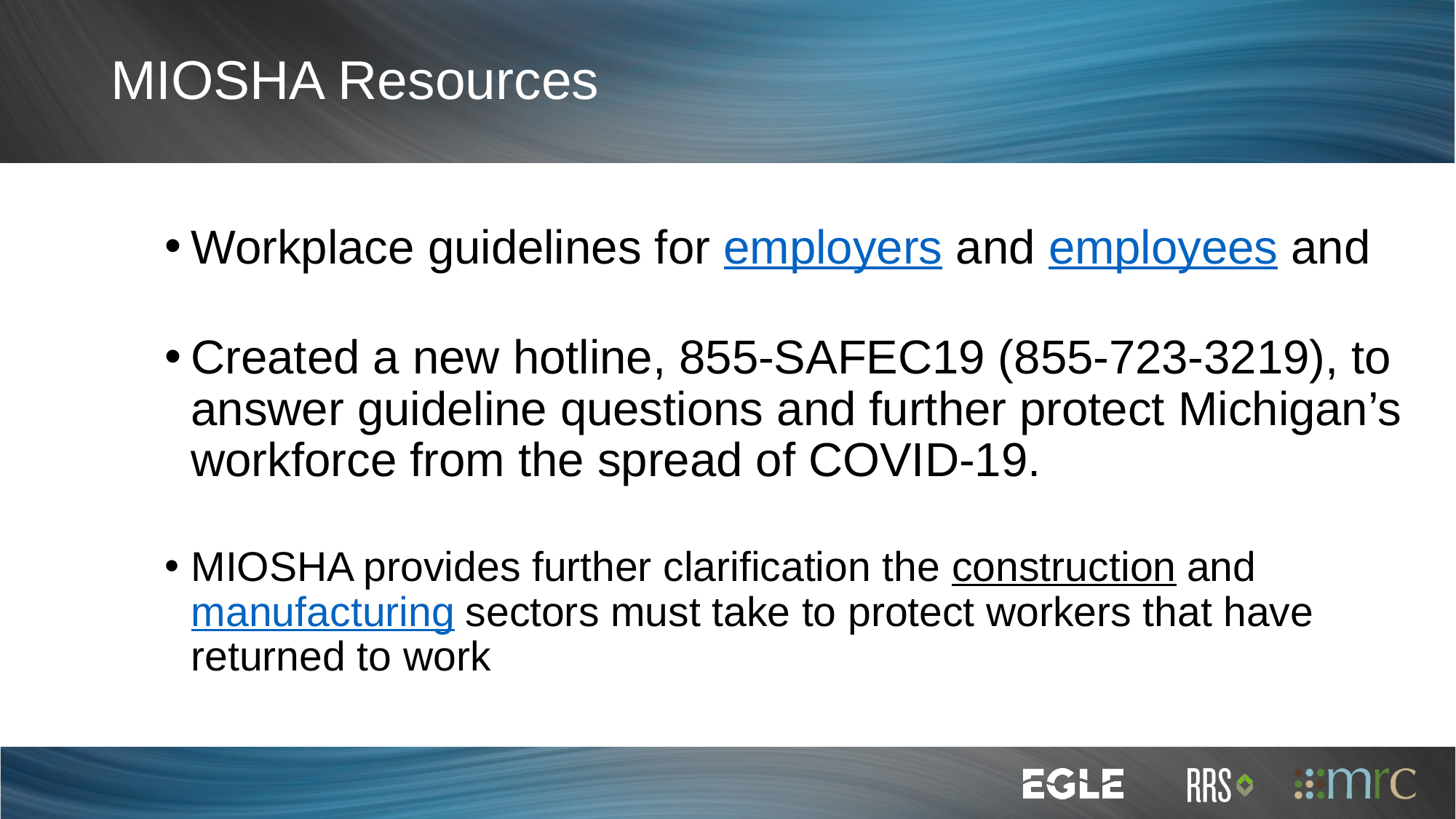

# MIOSHA Resources
Workplace guidelines for employers and employees and
Created a new hotline, 855-SAFEC19 (855-723-3219), to answer guideline questions and further protect Michigan’s workforce from the spread of COVID-19.
MIOSHA provides further clarification the construction and manufacturing sectors must take to protect workers that have returned to work